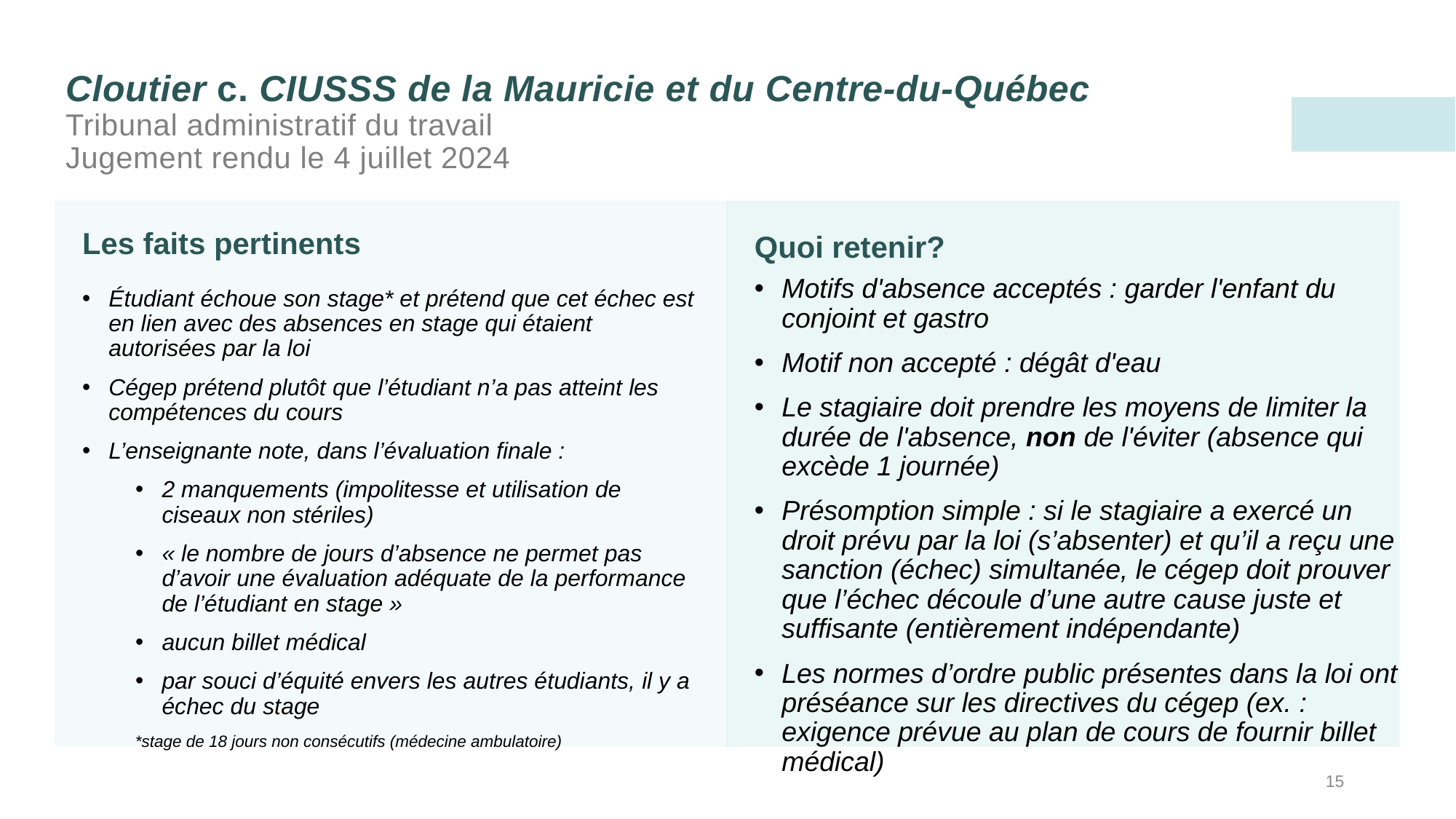

# Cloutier c. CIUSSS de la Mauricie et du Centre-du-Québec Tribunal administratif du travail Jugement rendu le 4 juillet 2024
Quoi retenir?
Les faits pertinents
Motifs d'absence acceptés : garder l'enfant du conjoint et gastro
Motif non accepté : dégât d'eau
Le stagiaire doit prendre les moyens de limiter la durée de l'absence, non de l'éviter (absence qui excède 1 journée)
Présomption simple : si le stagiaire a exercé un droit prévu par la loi (s’absenter) et qu’il a reçu une sanction (échec) simultanée, le cégep doit prouver que l’échec découle d’une autre cause juste et suffisante (entièrement indépendante)
Les normes d’ordre public présentes dans la loi ont préséance sur les directives du cégep (ex. : exigence prévue au plan de cours de fournir billet médical)

Étudiant échoue son stage* et prétend que cet échec est en lien avec des absences en stage qui étaient autorisées par la loi
Cégep prétend plutôt que l’étudiant n’a pas atteint les compétences du cours
L’enseignante note, dans l’évaluation finale :
2 manquements (impolitesse et utilisation de ciseaux non stériles)
« le nombre de jours d’absence ne permet pas d’avoir une évaluation adéquate de la performance de l’étudiant en stage »
aucun billet médical
par souci d’équité envers les autres étudiants, il y a échec du stage
*stage de 18 jours non consécutifs (médecine ambulatoire)

15